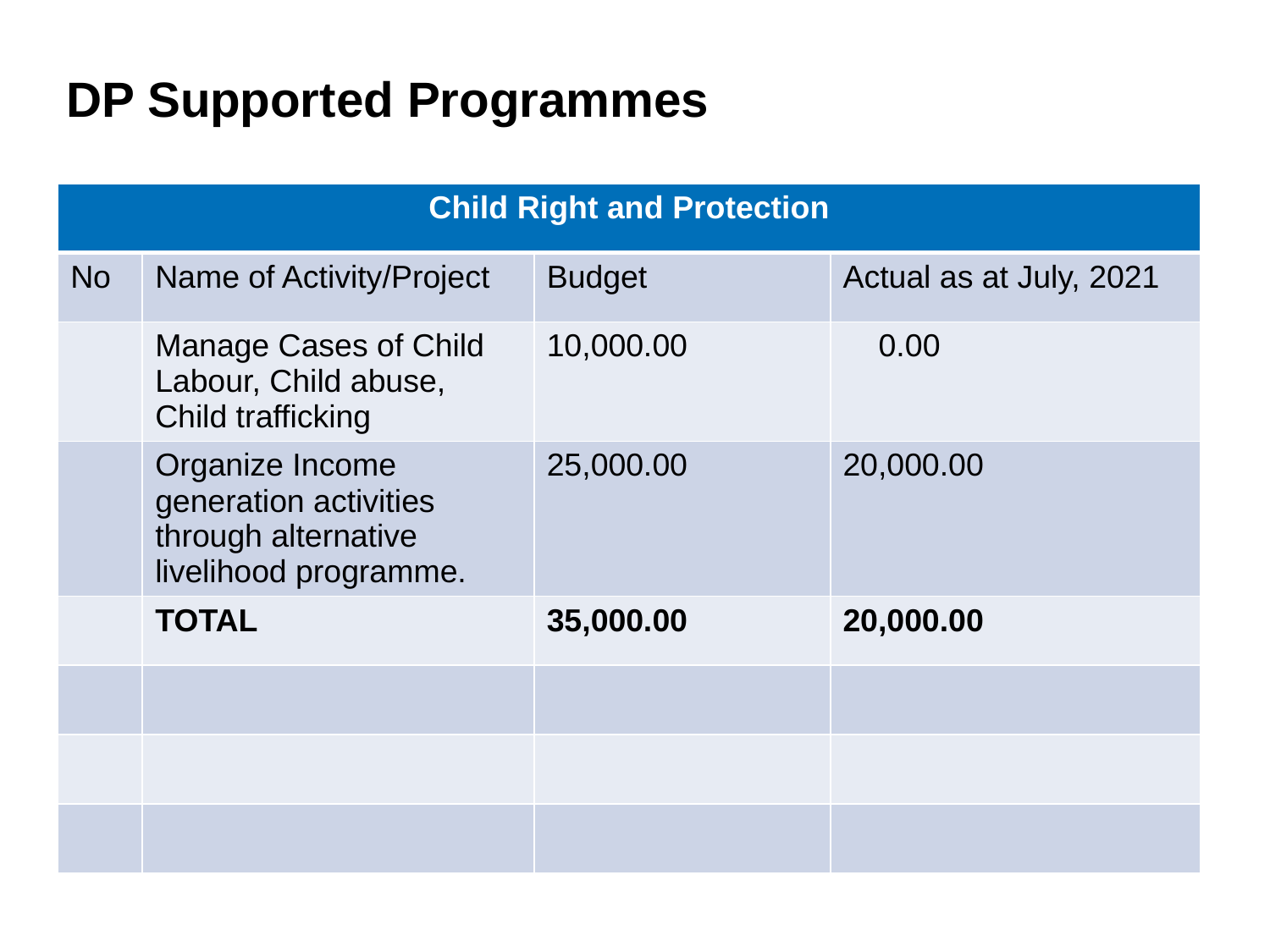

# DP Supported Programmes
| Child Right and Protection |  |  |  |
| --- | --- | --- | --- |
| No | Name of Activity/Project | Budget | Actual as at July, 2021 |
|  | Manage Cases of Child Labour, Child abuse, Child trafficking | 10,000.00 | 0.00 |
|  | Organize Income generation activities through alternative livelihood programme. | 25,000.00 | 20,000.00 |
|  | TOTAL | 35,000.00 | 20,000.00 |
|  |  |  |  |
|  |  |  |  |
|  |  |  |  |
32